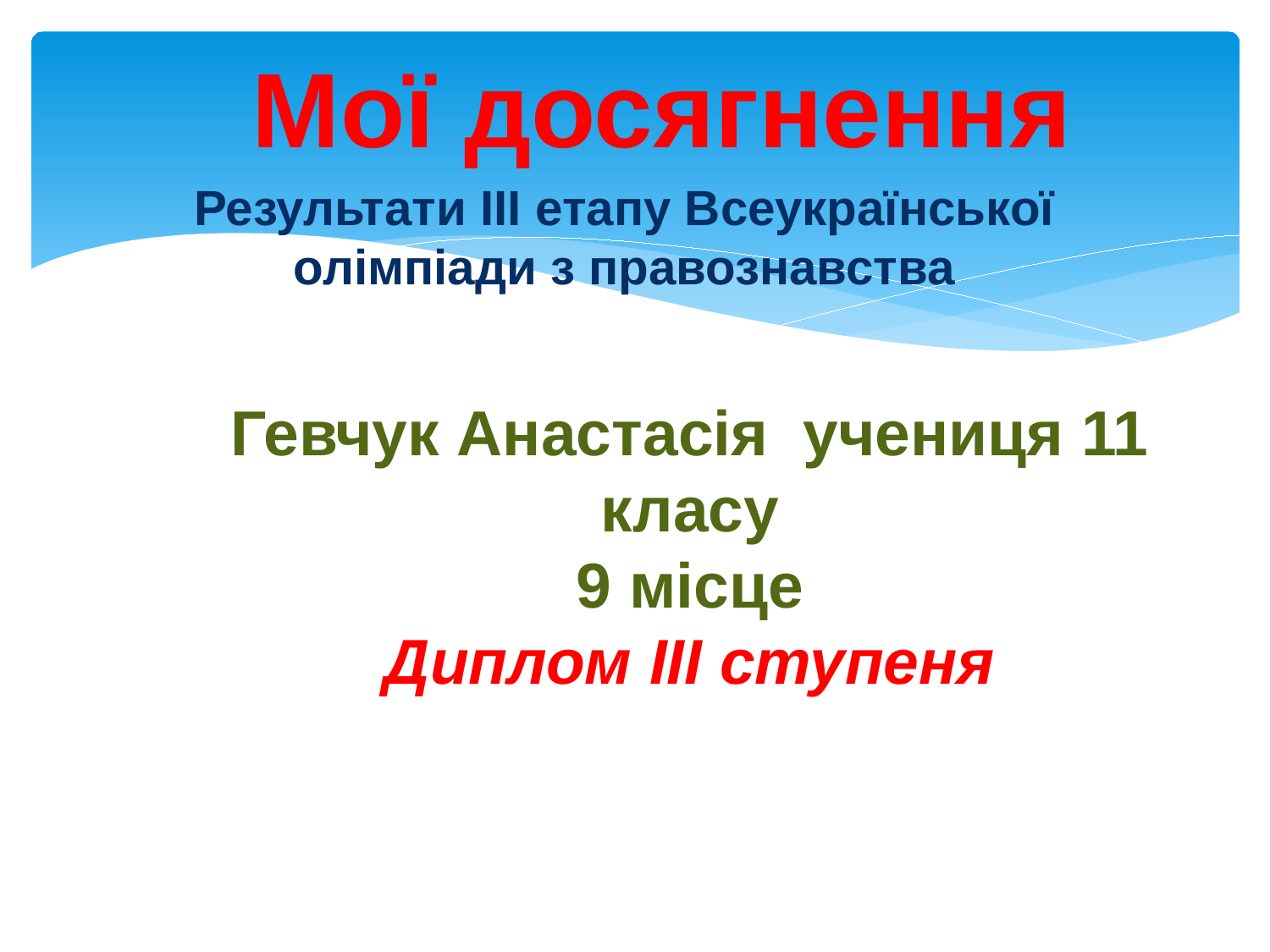

Мої досягнення
Результати ІІІ етапу Всеукраїнської олімпіади з правознавства
Гевчук Анастасія  учениця 11 класу
9 місце
Диплом ІІІ ступеня